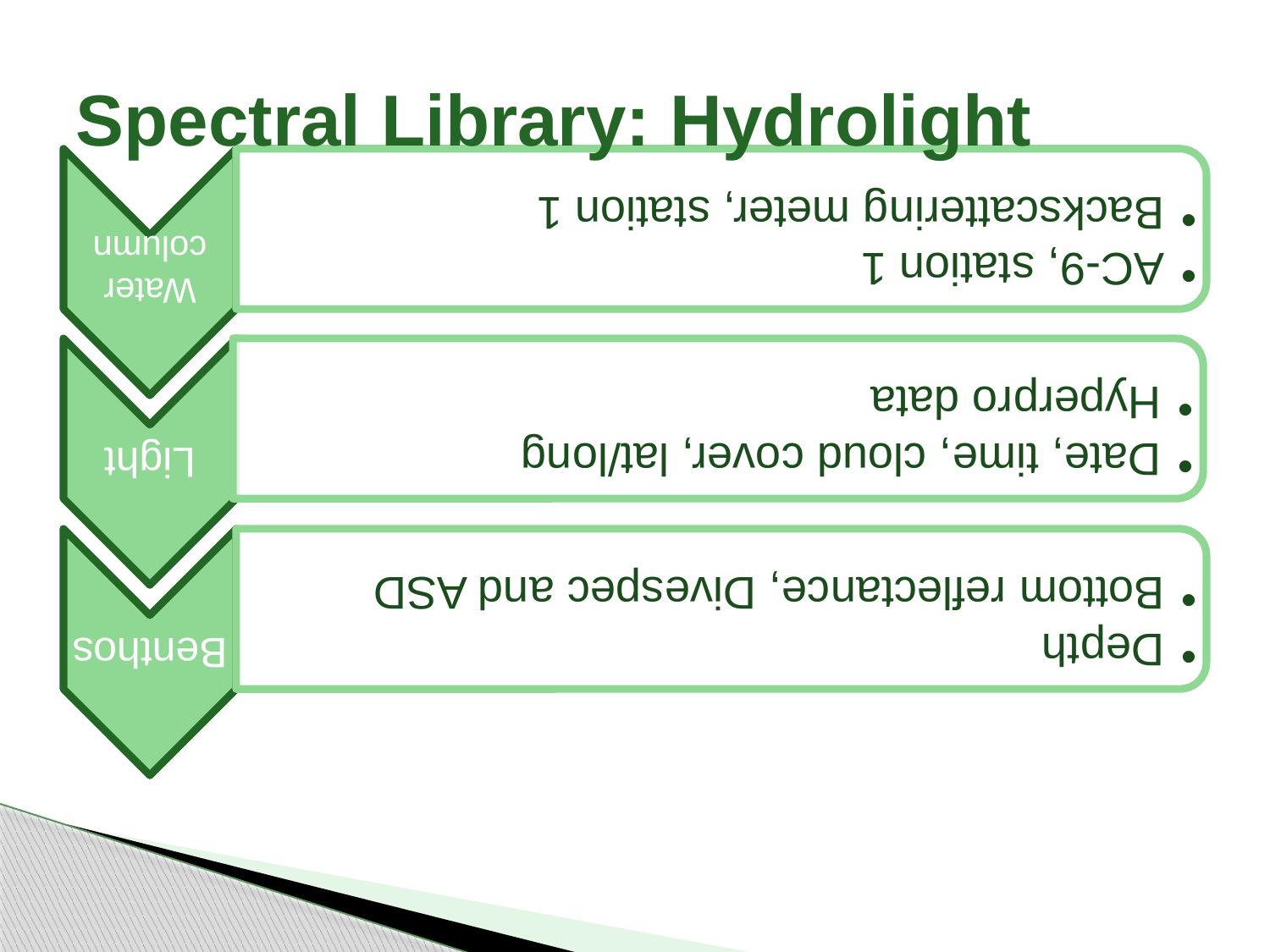

# Spectral Library: Hydrolight
Water column
AC-9, station 1
Backscattering meter, station 1
Light
Date, time, cloud cover, lat/long
Hyperpro data
Benthos
Depth
Bottom reflectance, Divespec and ASD